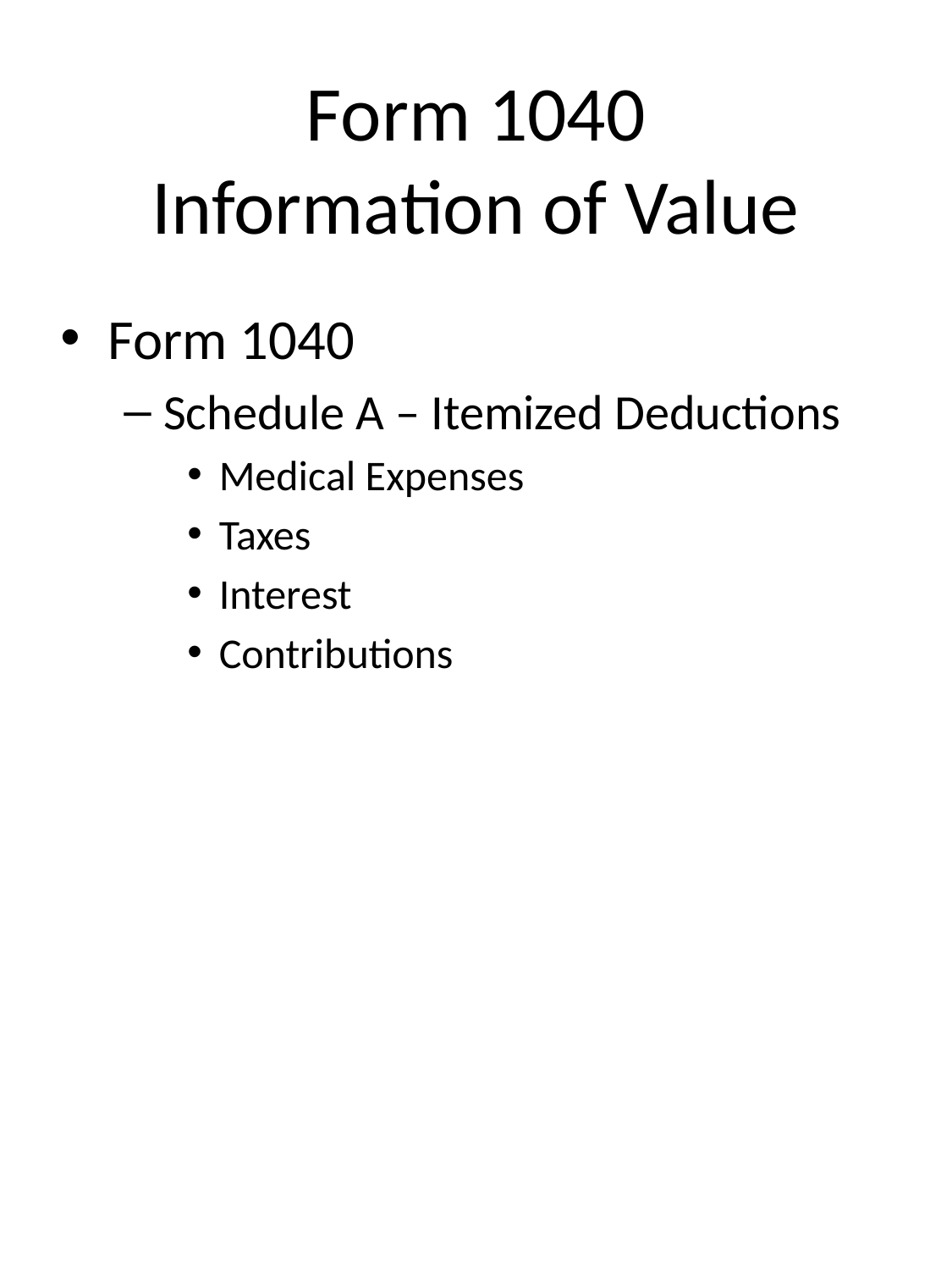

# Form 1040 Information of Value
Form 1040
Schedule A – Itemized Deductions
Medical Expenses
Taxes
Interest
Contributions